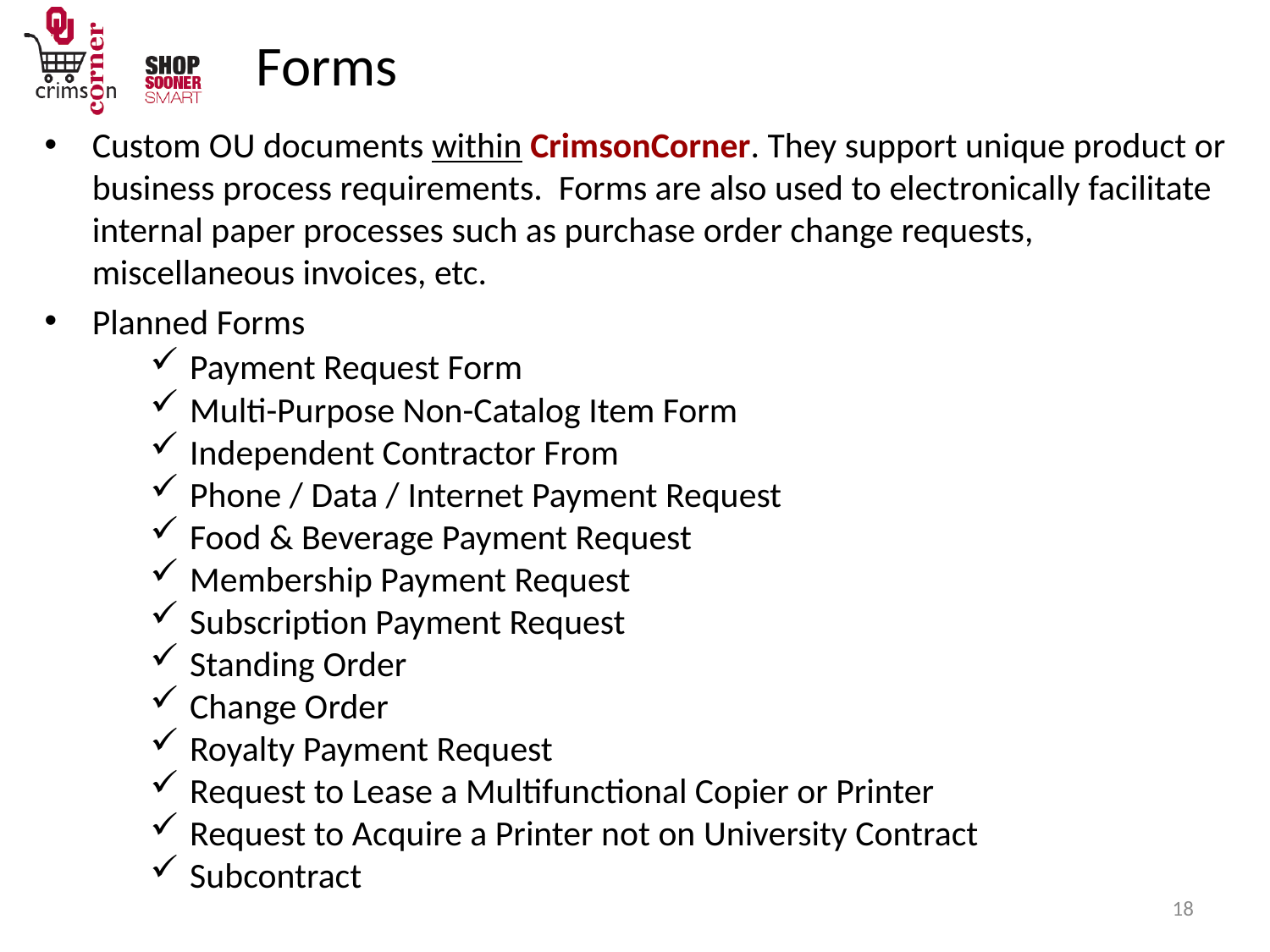

# Forms
Custom OU documents within CrimsonCorner. They support unique product or business process requirements.  Forms are also used to electronically facilitate internal paper processes such as purchase order change requests, miscellaneous invoices, etc.
Planned Forms

Payment Request Form
Multi-Purpose Non-Catalog Item Form
Independent Contractor From
Phone / Data / Internet Payment Request
Food & Beverage Payment Request
Membership Payment Request
Subscription Payment Request
Standing Order
Change Order
Royalty Payment Request
Request to Lease a Multifunctional Copier or Printer
Request to Acquire a Printer not on University Contract
Subcontract
18